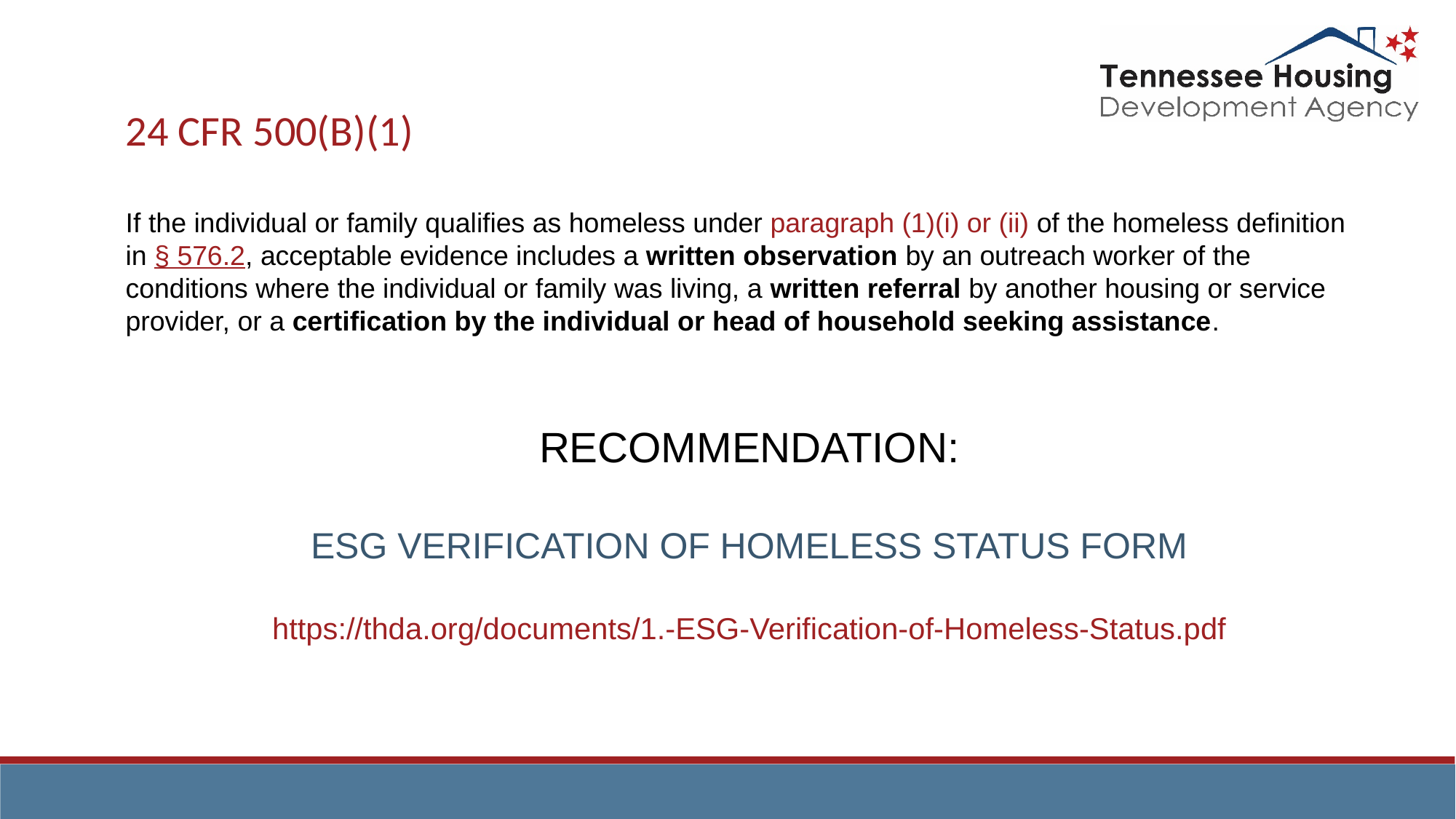

24 CFR 500(B)(1)

If the individual or family qualifies as homeless under paragraph (1)(i) or (ii) of the homeless definition in § 576.2, acceptable evidence includes a written observation by an outreach worker of the conditions where the individual or family was living, a written referral by another housing or service provider, or a certification by the individual or head of household seeking assistance.

RECOMMENDATION:

ESG VERIFICATION OF HOMELESS STATUS FORM

https://thda.org/documents/1.-ESG-Verification-of-Homeless-Status.pdf